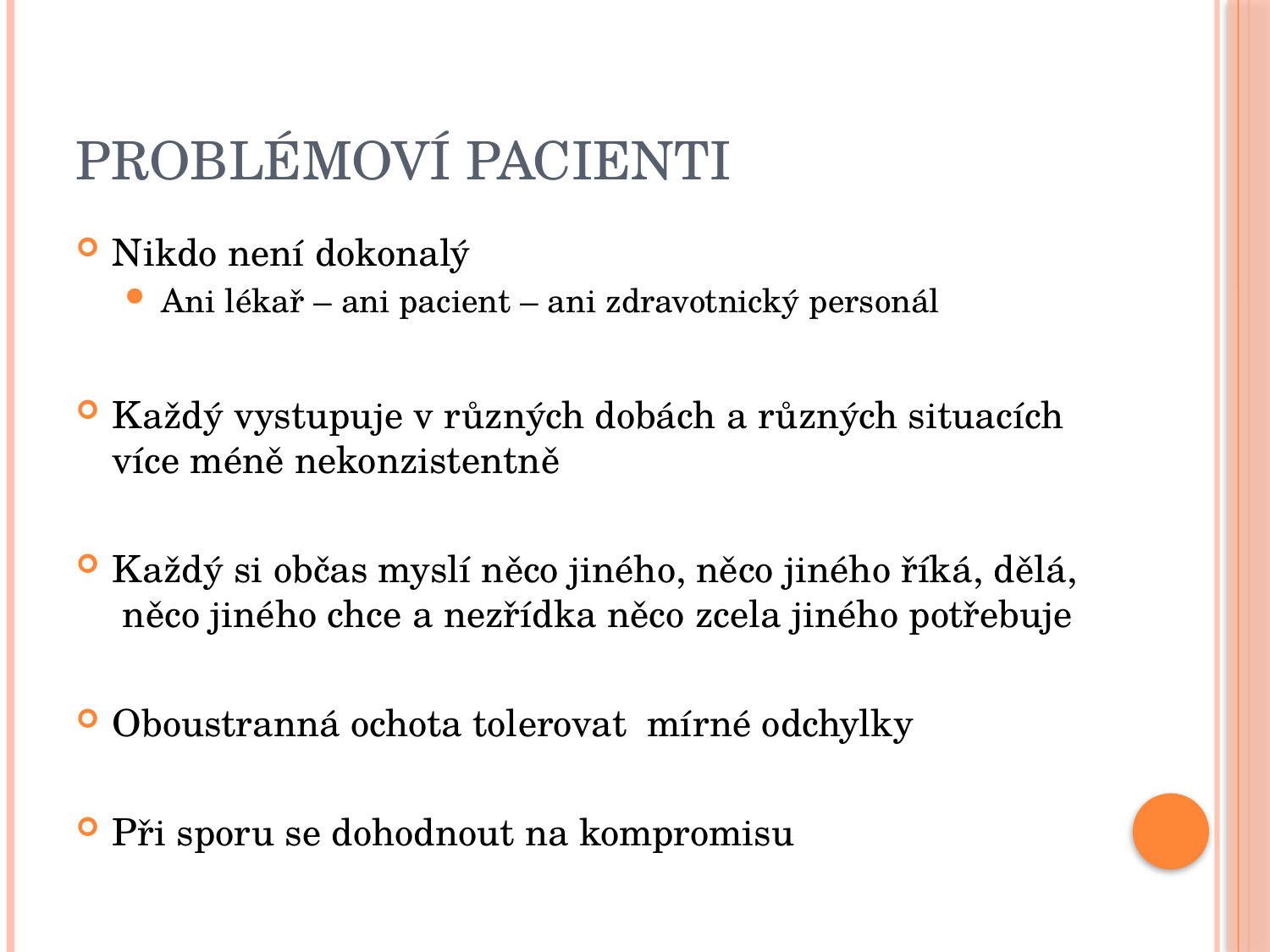

# PROBLÉMOVÍ PACIENTI
Nikdo není dokonalý
Ani lékař – ani pacient – ani zdravotnický personál

Každý vystupuje v různých dobách a různých situacích více méně nekonzistentně

Každý si občas myslí něco jiného, něco jiného říká, dělá,  něco jiného chce a nezřídka něco zcela jiného potřebuje

Oboustranná ochota tolerovat  mírné odchylky

Při sporu se dohodnout na kompromisu